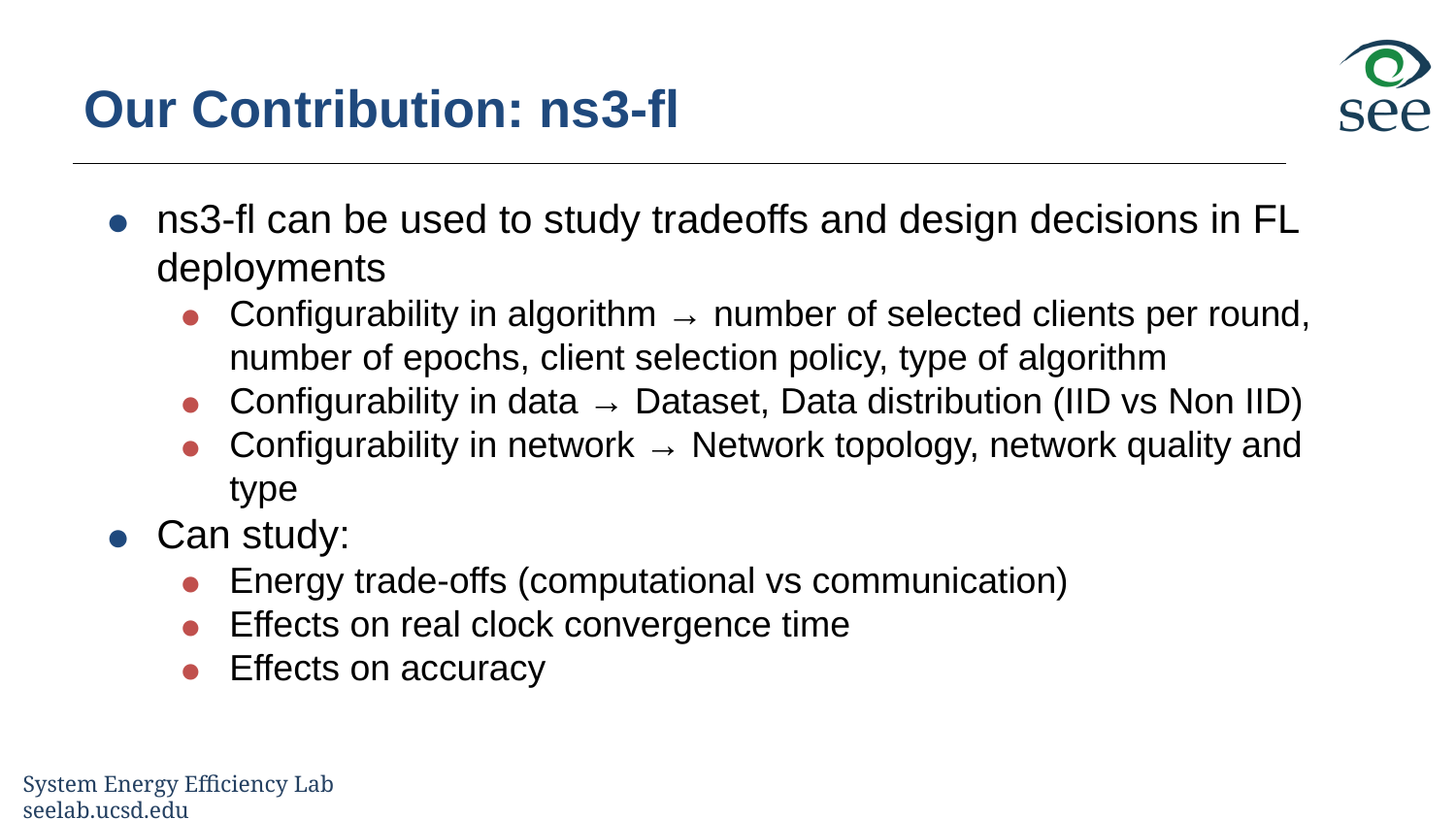

# Our Contribution: ns3-fl
ns3-fl can be used to study tradeoffs and design decisions in FL deployments
Configurability in algorithm → number of selected clients per round, number of epochs, client selection policy, type of algorithm
Configurability in data → Dataset, Data distribution (IID vs Non IID)
Configurability in network → Network topology, network quality and type
Can study:
Energy trade-offs (computational vs communication)
Effects on real clock convergence time
Effects on accuracy